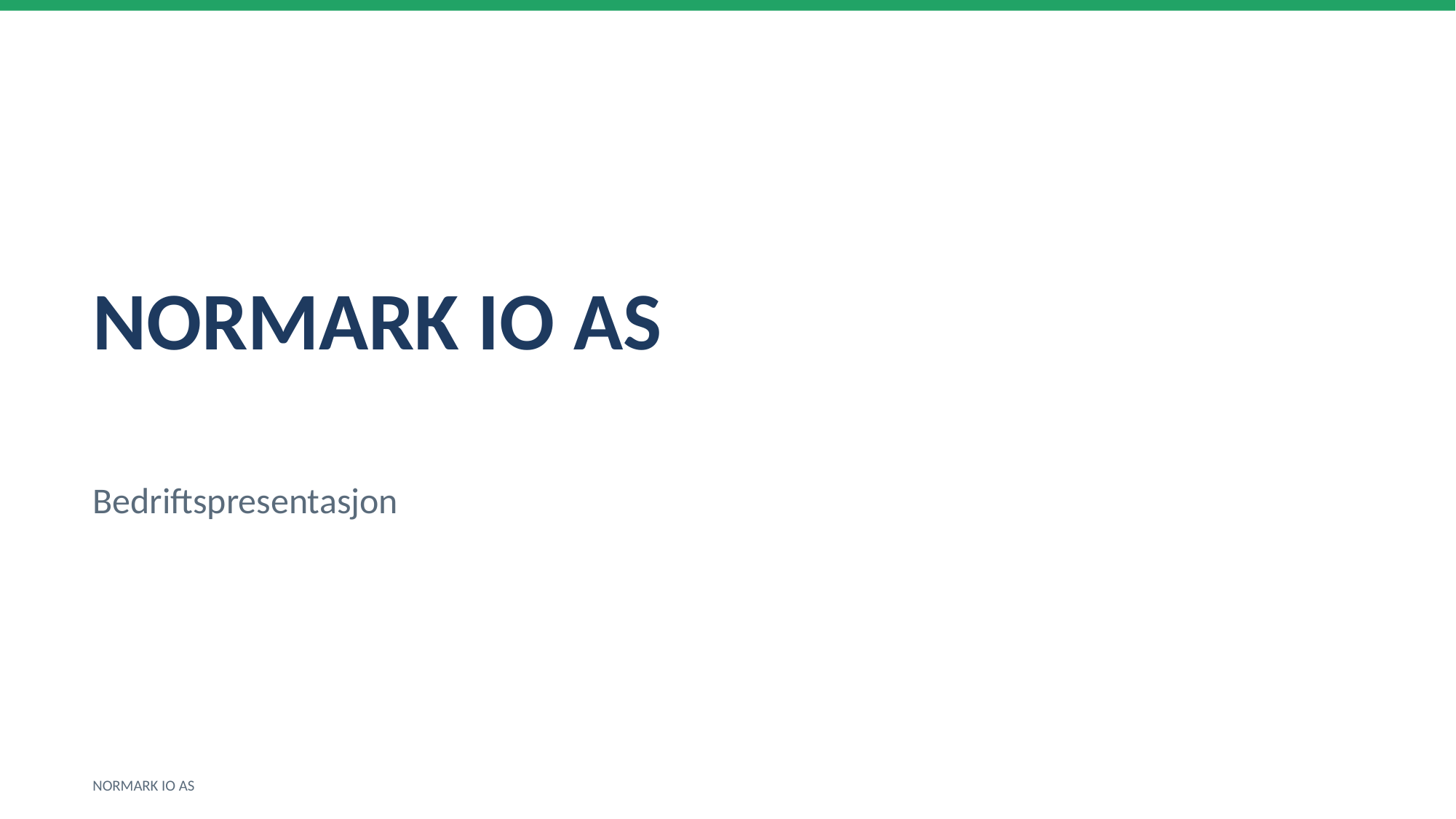

NORMARK IO AS
Bedriftspresentasjon
NORMARK IO AS